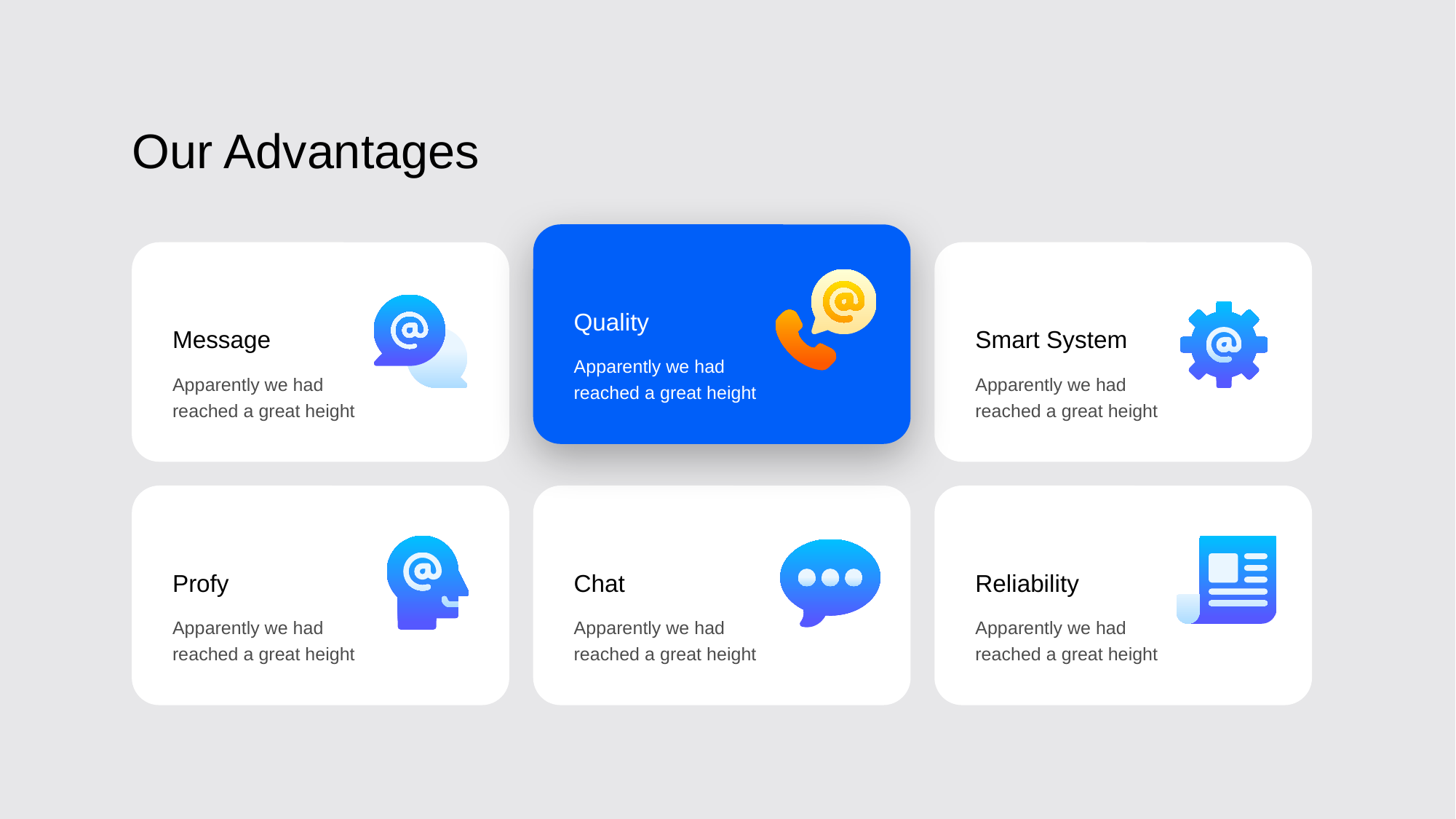

# Our Advantages
Quality
Apparently we had
reached a great height
Smart System
Apparently we had
reached a great height
Message
Apparently we had
reached a great height

Profy
Apparently we had
reached a great height
Chat
Apparently we had
reached a great height
Reliability
Apparently we had
reached a great height